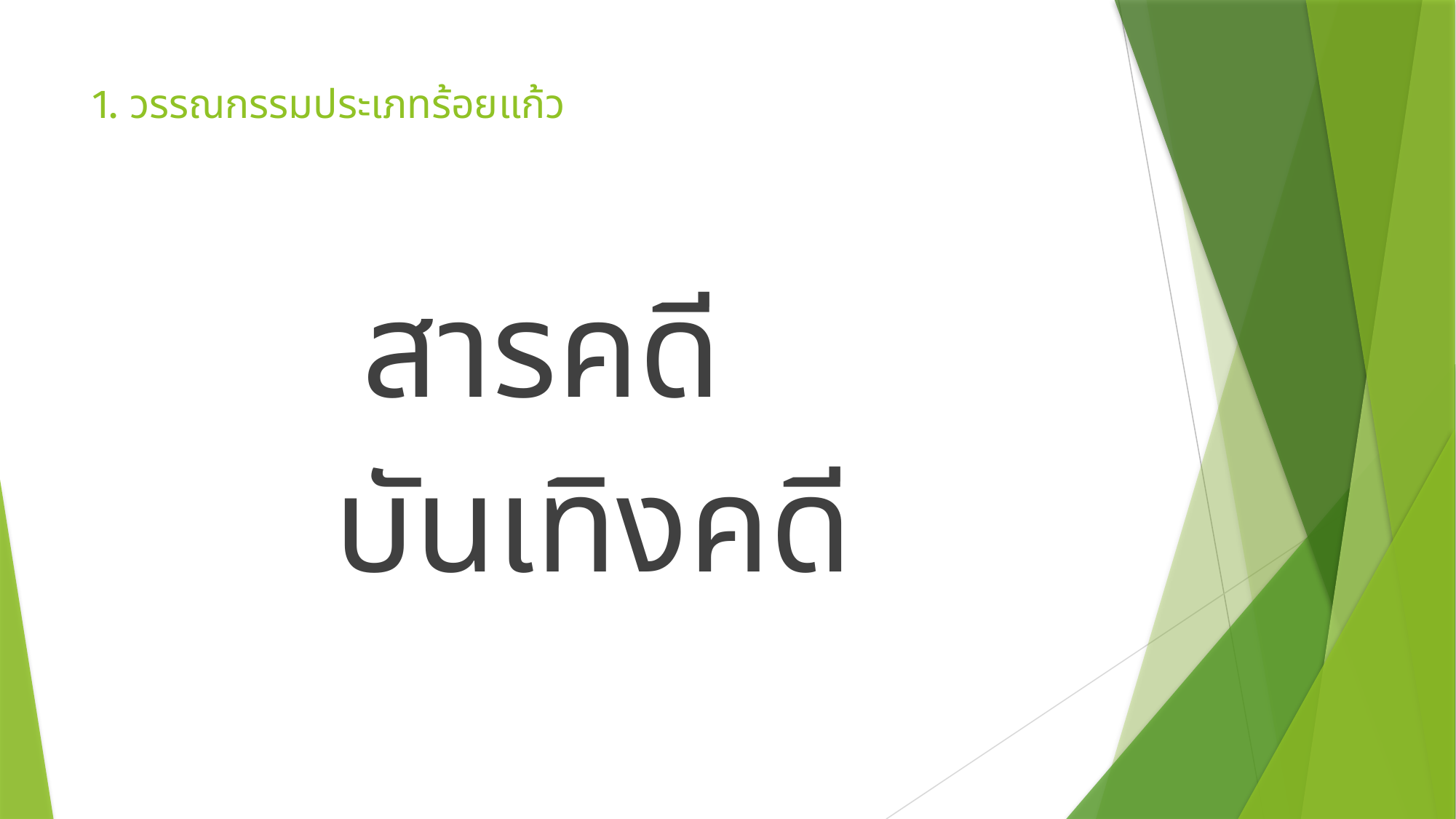

# 1. วรรณกรรมประเภทร้อยแก้ว
สารคดี
บันเทิงคดี